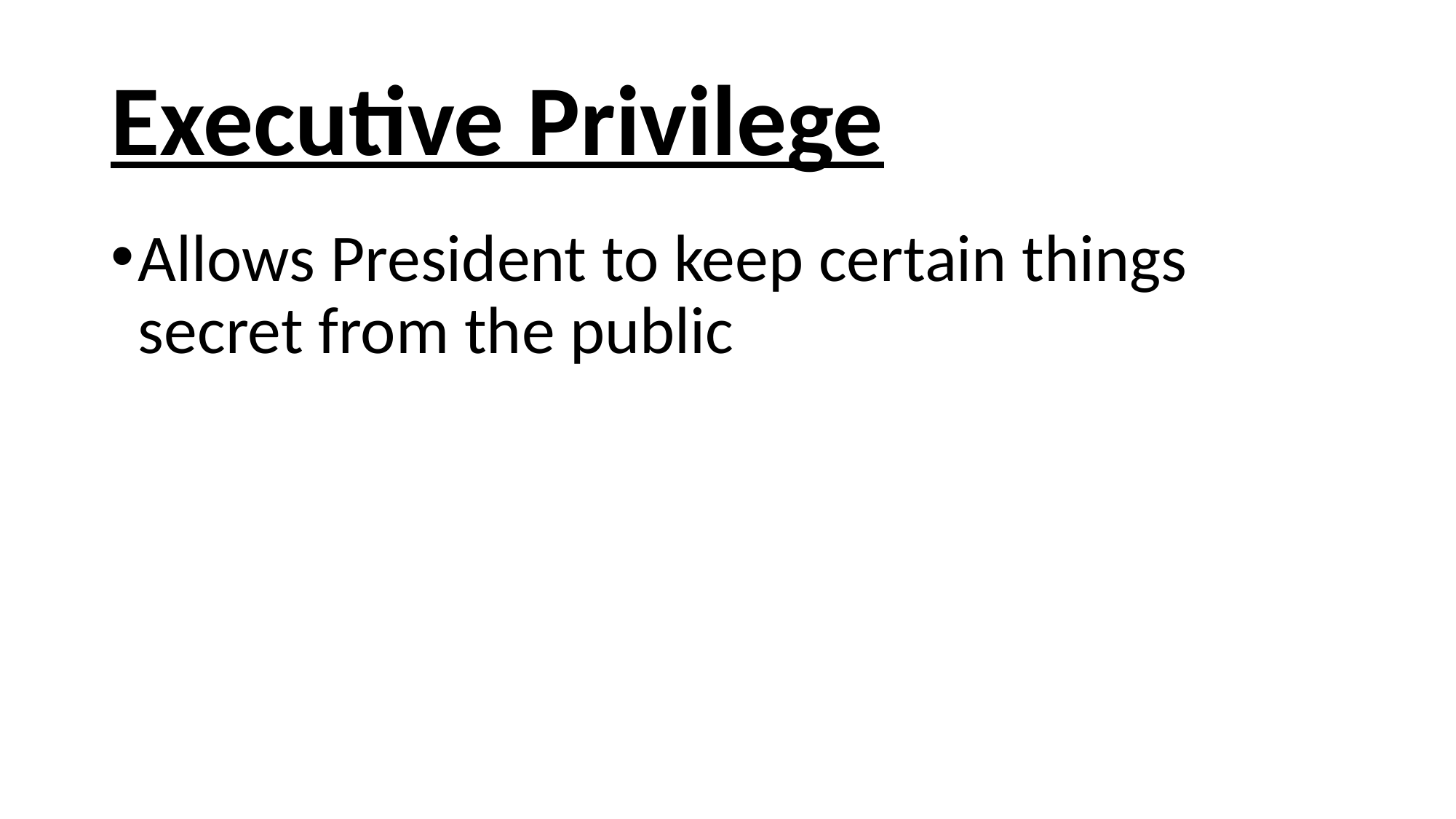

# Executive Privilege
Allows President to keep certain things secret from the public